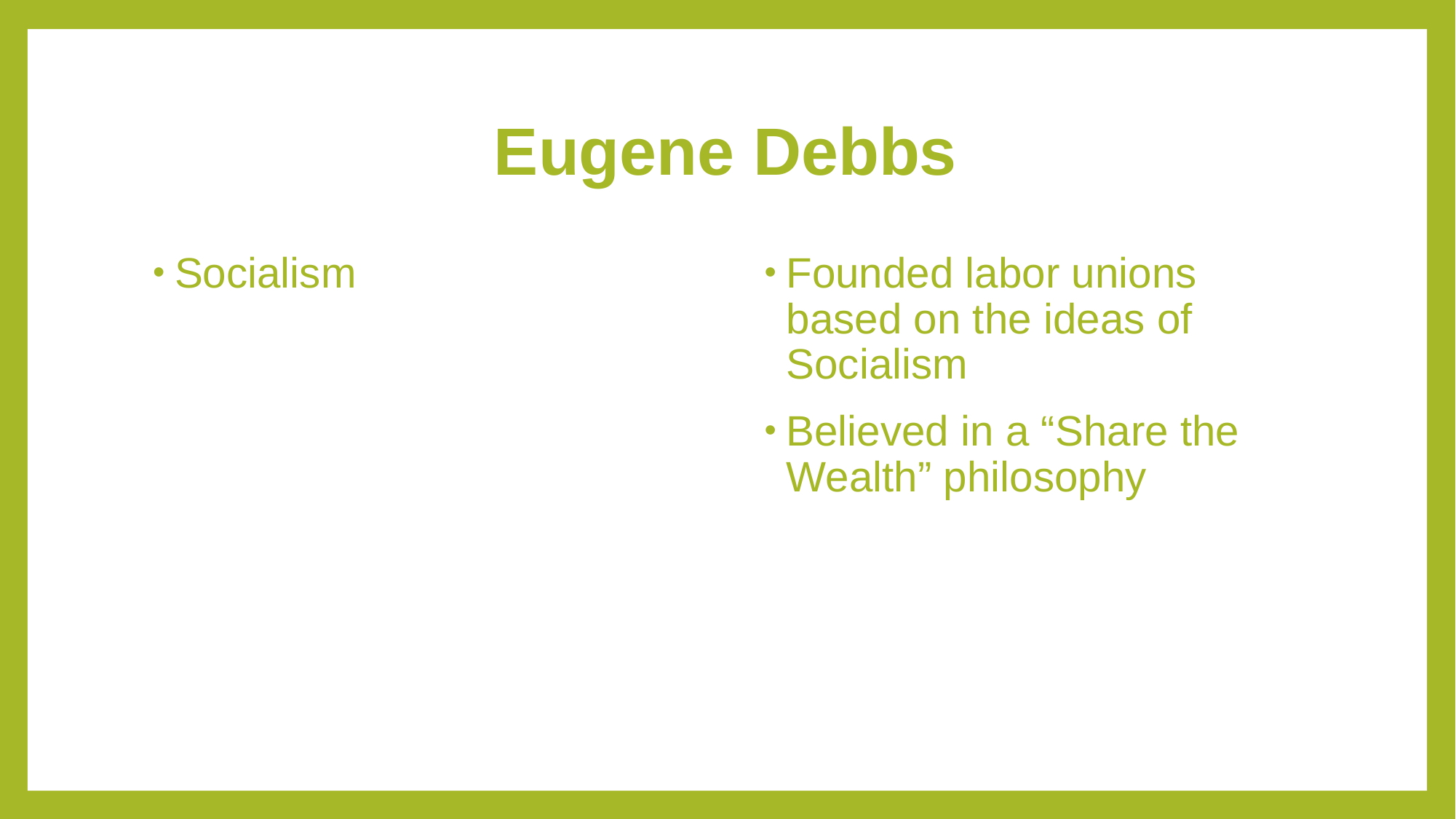

# Eugene Debbs
Socialism
Founded labor unions based on the ideas of Socialism
Believed in a “Share the Wealth” philosophy